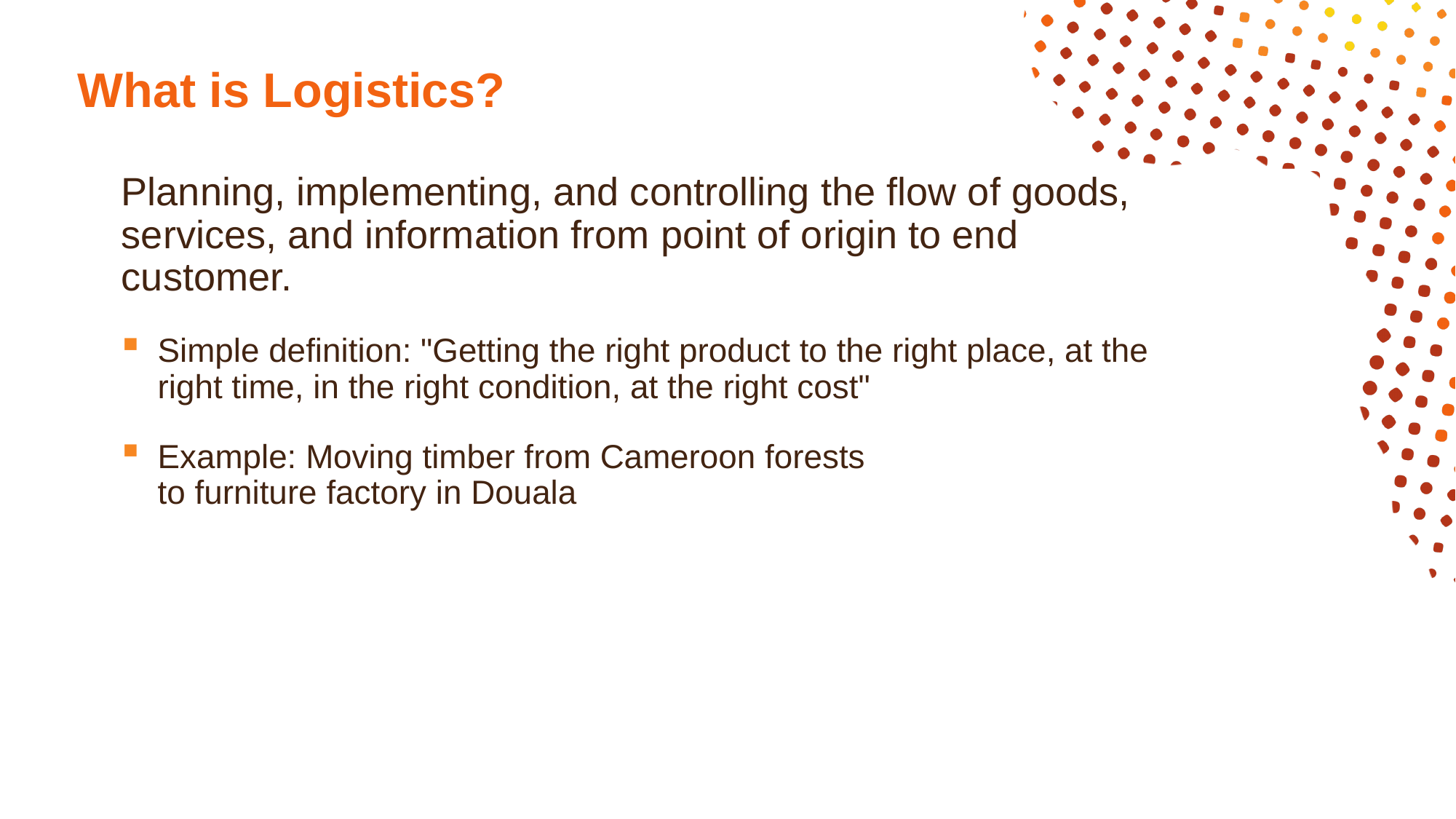

# What is Logistics?
Planning, implementing, and controlling the flow of goods, services, and information from point of origin to end customer.
Simple definition: "Getting the right product to the right place, at the right time, in the right condition, at the right cost"
Example: Moving timber from Cameroon forests
to furniture factory in Douala